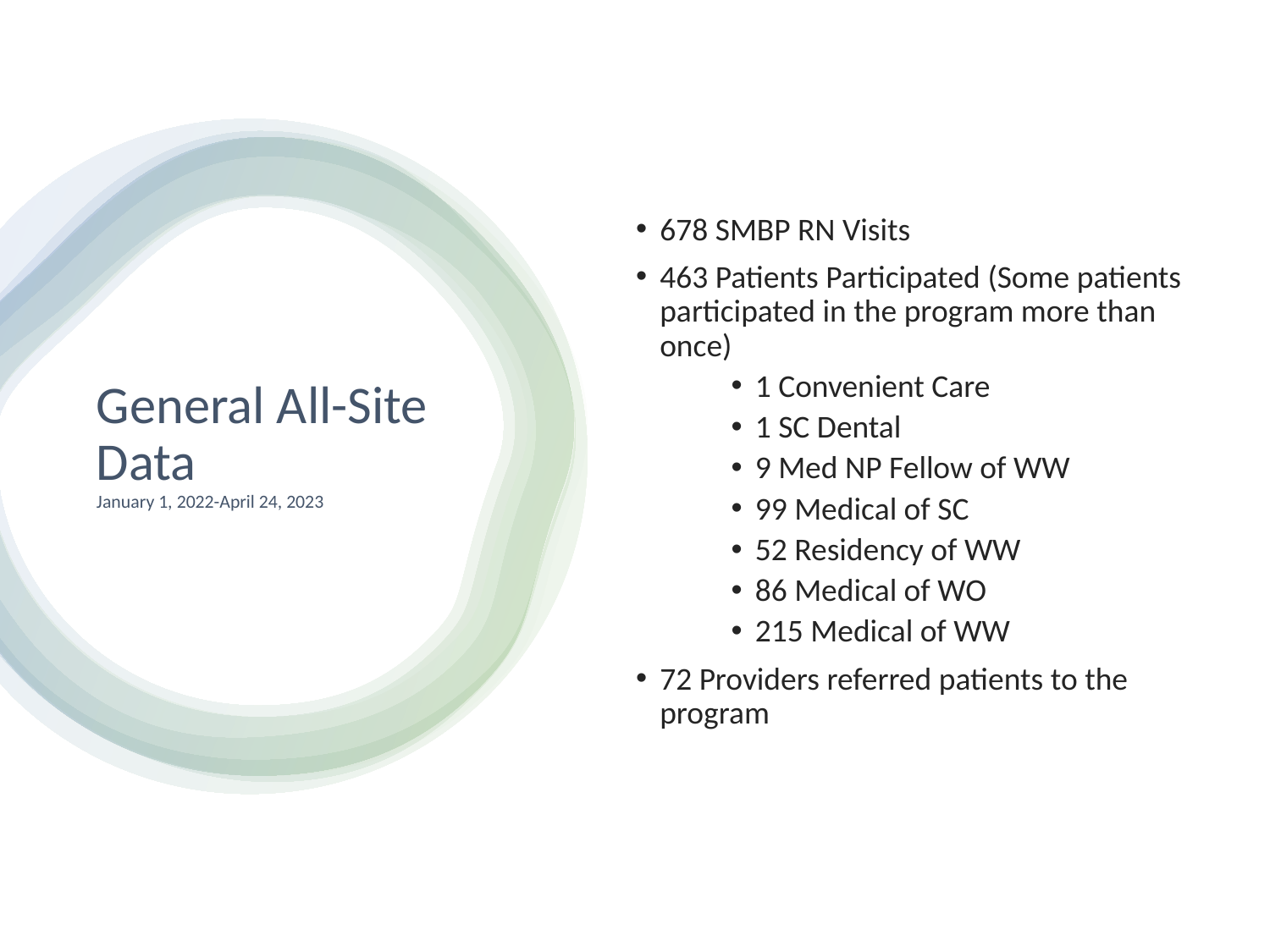

678 SMBP RN Visits
463 Patients Participated (Some patients participated in the program more than once)
1 Convenient Care
1 SC Dental
9 Med NP Fellow of WW
99 Medical of SC
52 Residency of WW
86 Medical of WO
215 Medical of WW
72 Providers referred patients to the program

# General All-Site Data January 1, 2022-April 24, 2023